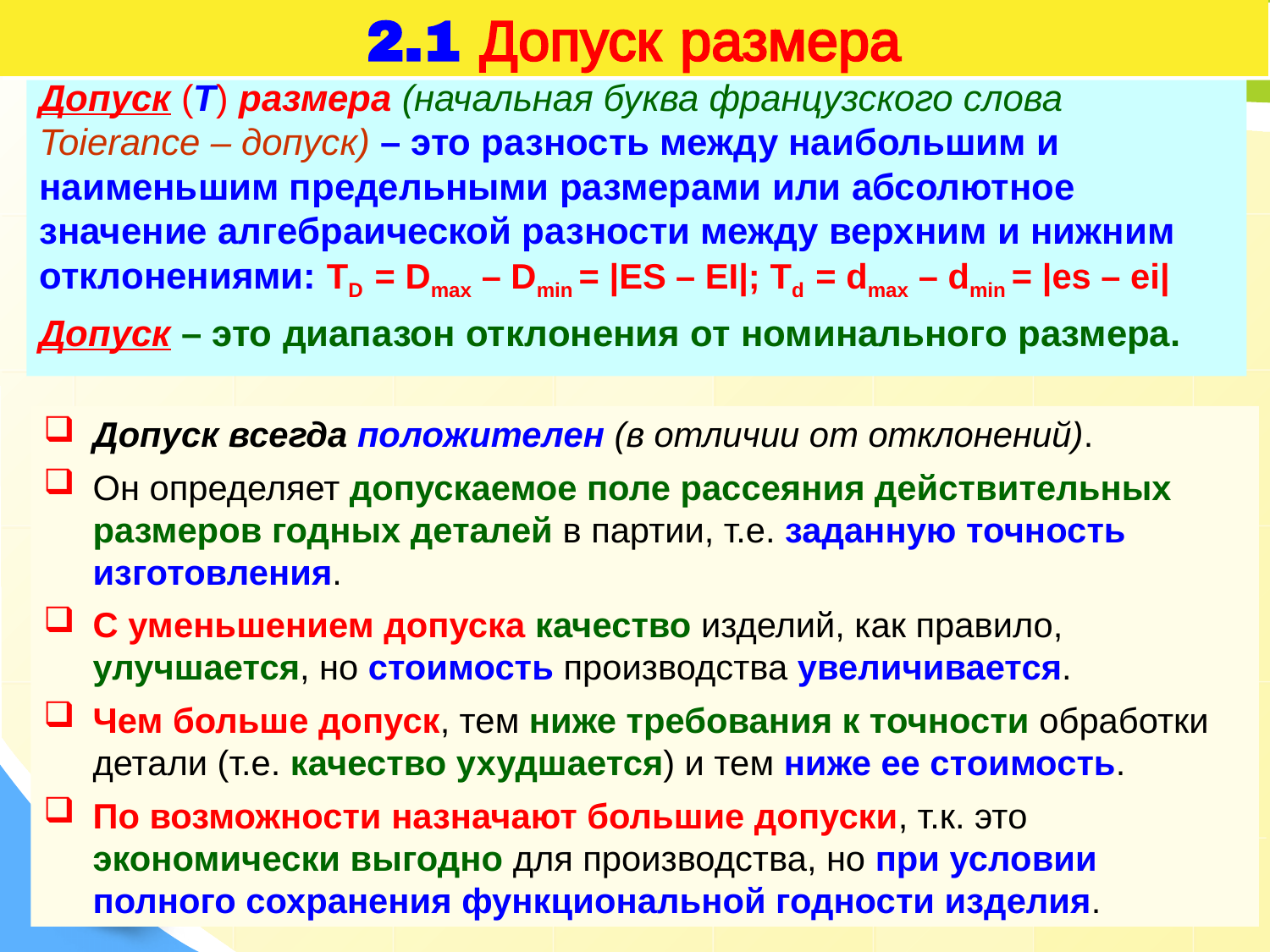

# 2.1 Допуск размера
Допуск (Т) размера (начальная буква французского слова Toierance – допуск) – это разность между наибольшим и наименьшим предельными размерами или абсолютное значение алгебраической разности между верхним и нижним отклонениями: TD  = Dmax – Dmin = |ES – EI|; Td  = dmax – dmin = |es – ei|
Допуск – это диапазон отклонения от номинального размера.
Допуск всегда положителен (в отличии от отклонений).
Он определяет допускаемое поле рассеяния действительных размеров годных деталей в партии, т.е. заданную точность изготовления.
С уменьшением допуска качество изделий, как правило, улучшается, но стоимость производства увеличивается.
Чем больше допуск, тем ниже требования к точности обработки детали (т.е. качество ухудшается) и тем ниже ее стоимость.
По возможности назначают большие допуски, т.к. это экономически выгодно для производства, но при условии полного сохранения функциональной годности изделия.